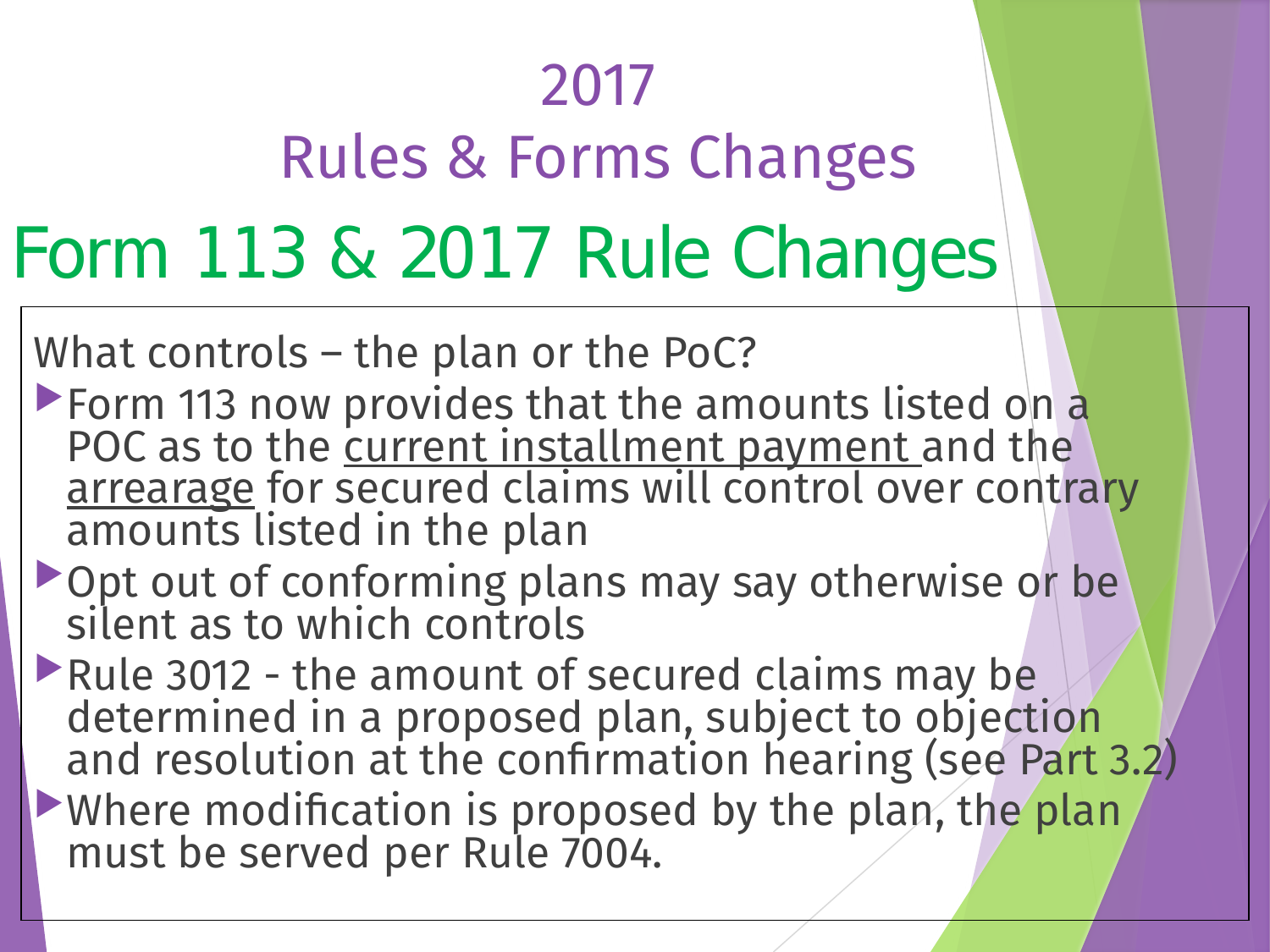

# 2017 Rules & Forms Changes

Form 113 & 2017 Rule Changes

What controls – the plan or the PoC?
Form 113 now provides that the amounts listed on a POC as to the current installment payment and the arrearage for secured claims will control over contrary amounts listed in the plan
Opt out of conforming plans may say otherwise or be silent as to which controls
Rule 3012 - the amount of secured claims may be determined in a proposed plan, subject to objection and resolution at the confirmation hearing (see Part 3.2)
Where modification is proposed by the plan, the plan must be served per Rule 7004.